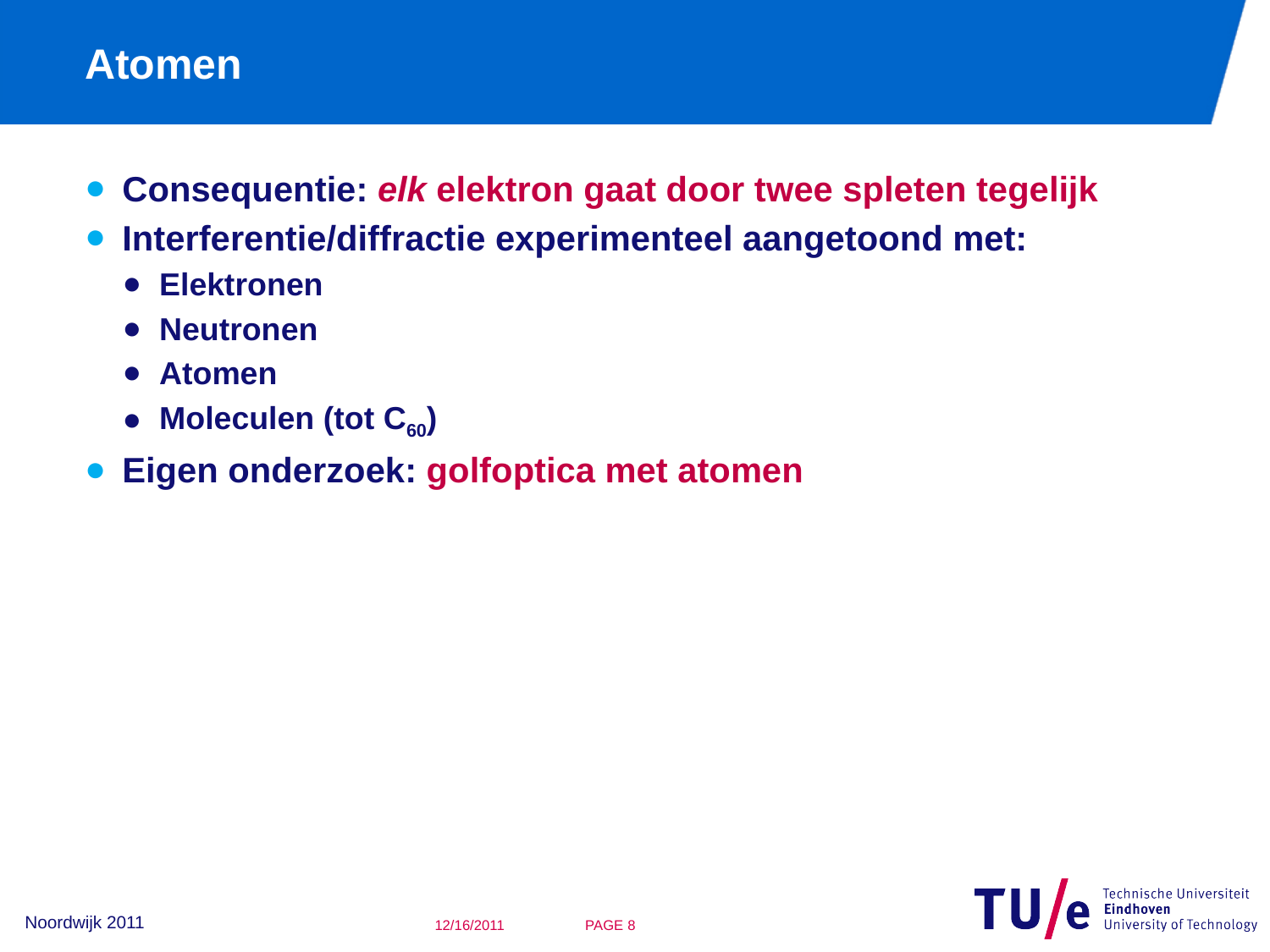

# Atomen
Consequentie: elk elektron gaat door twee spleten tegelijk
Interferentie/diffractie experimenteel aangetoond met:
Elektronen
Neutronen
Atomen
Moleculen (tot C60)
Eigen onderzoek: golfoptica met atomen

Noordwijk 2011
12/16/2011
PAGE 8